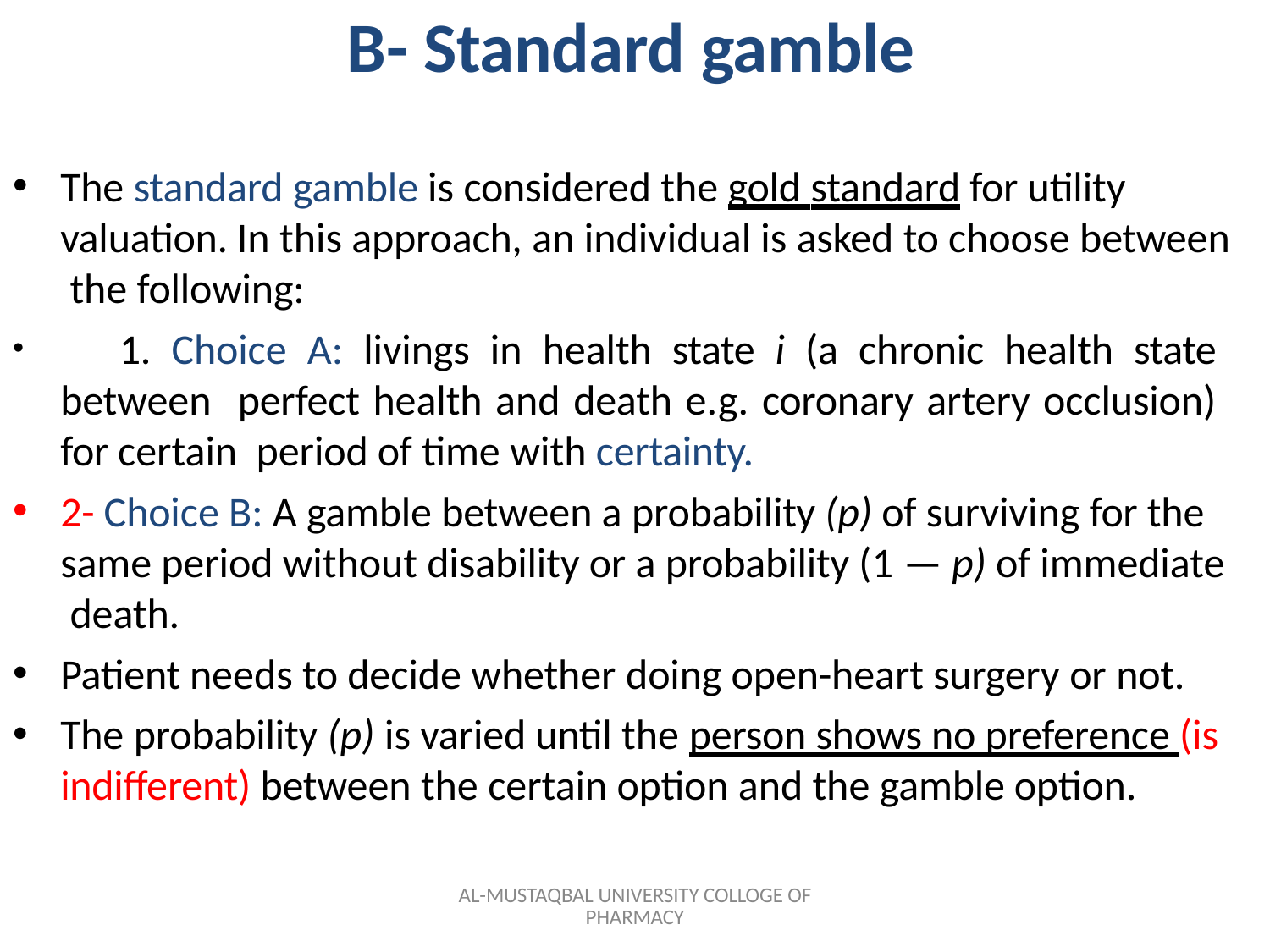

# B- Standard gamble
The standard gamble is considered the gold standard for utility  valuation. In this approach, an individual is asked to choose between  the following:
	1. Choice A: livings in health state i (a chronic health state between  perfect health and death e.g. coronary artery occlusion) for certain  period of time with certainty.
2- Choice B: A gamble between a probability (p) of surviving for the  same period without disability or a probability (1 — p) of immediate  death.
Patient needs to decide whether doing open-heart surgery or not.
The probability (p) is varied until the person shows no preference (is  indifferent) between the certain option and the gamble option.
AL-MUSTAQBAL UNIVERSITY COLLOGE OF PHARMACY